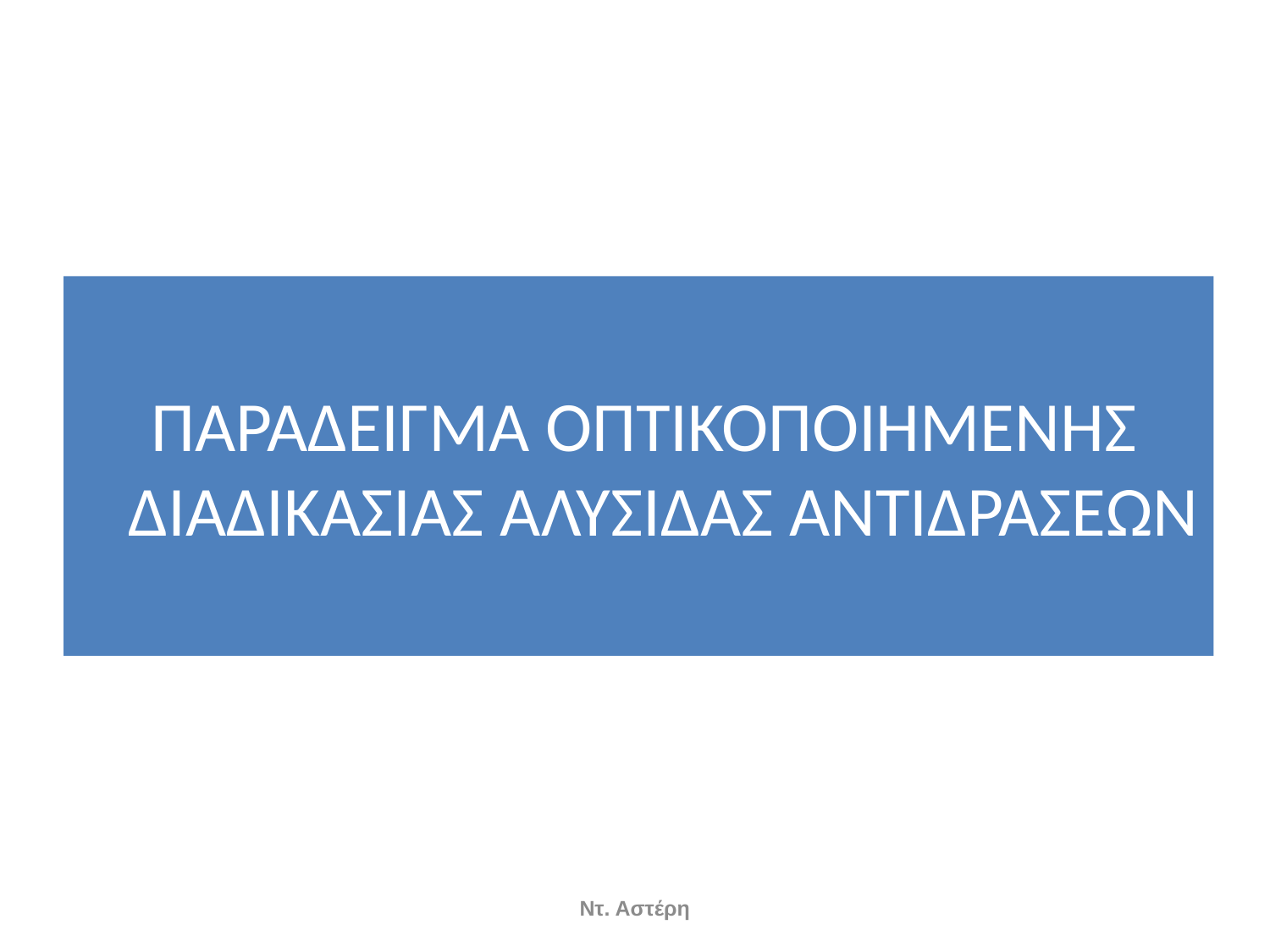

ΠΑΡΑΔΕΙΓΜΑ ΟΠΤΙΚΟΠΟΙΗΜΕΝΗΣ ΔΙΑΔΙΚΑΣΙΑΣ ΑΛΥΣΙΔΑΣ ΑΝΤΙΔΡΑΣΕΩΝ
Ντ. Αστέρη